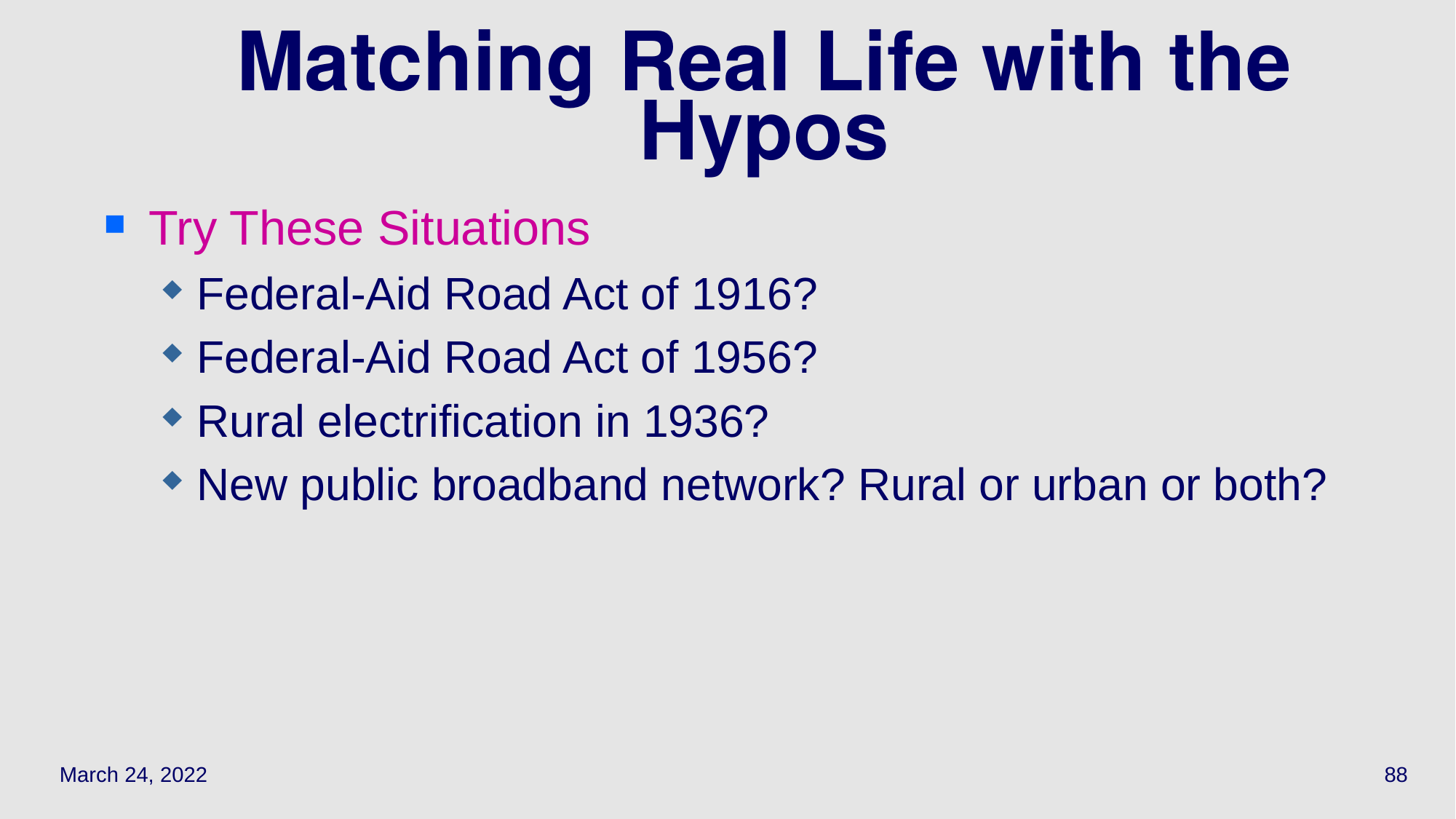

88
# Matching Real Life with the Hypos
Try These Situations
Federal-Aid Road Act of 1916?
Federal-Aid Road Act of 1956?
Rural electrification in 1936?
New public broadband network? Rural or urban or both?
March 24, 2022